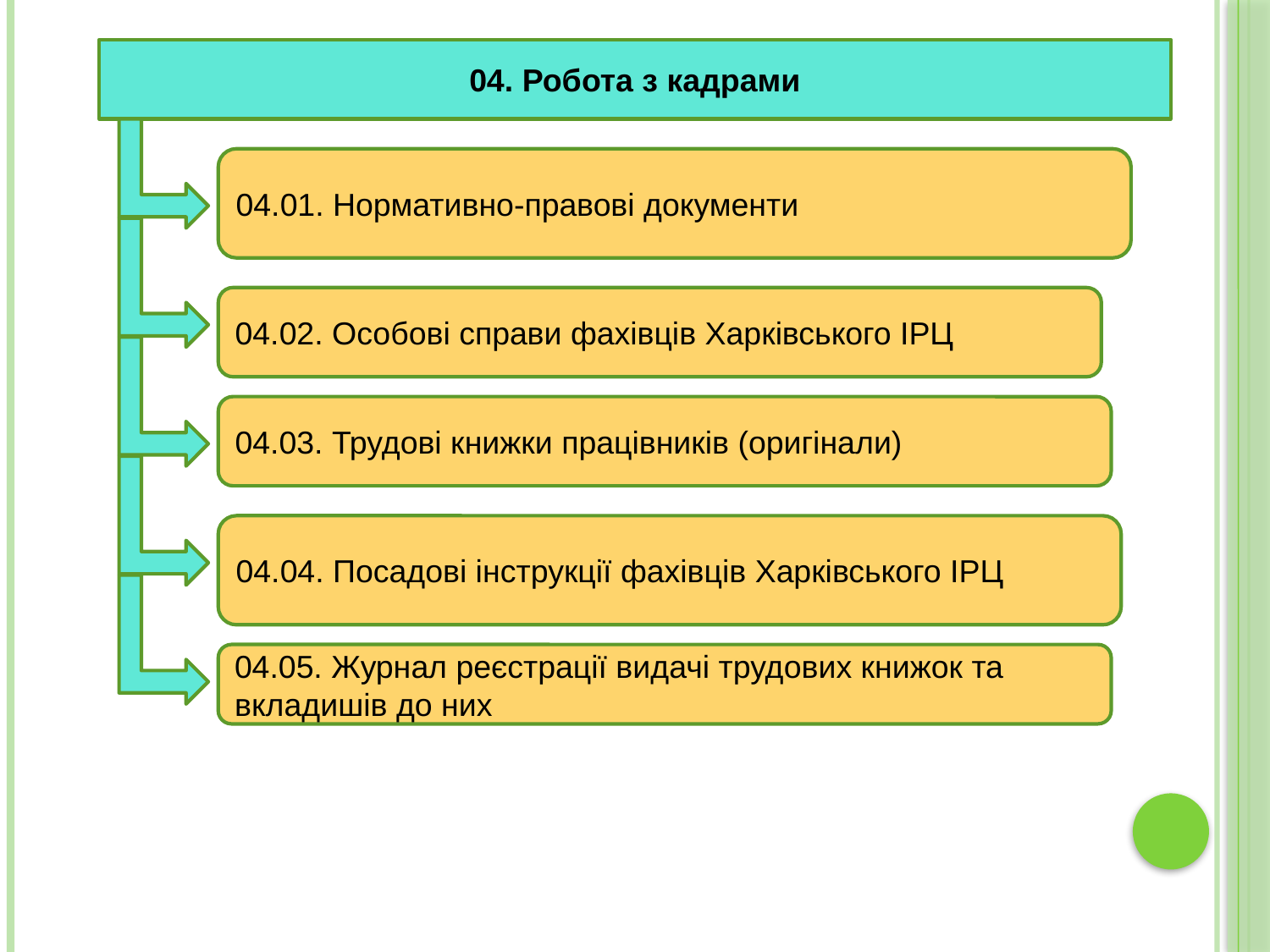

04. Робота з кадрами

04.01. Нормативно-правові документи

04.02. Особові справи фахівців Харківського ІРЦ

04.03. Трудові книжки працівників (оригінали)

04.04. Посадові інструкції фахівців Харківського ІРЦ

04.05. Журнал реєстрації видачі трудових книжок та вкладишів до них